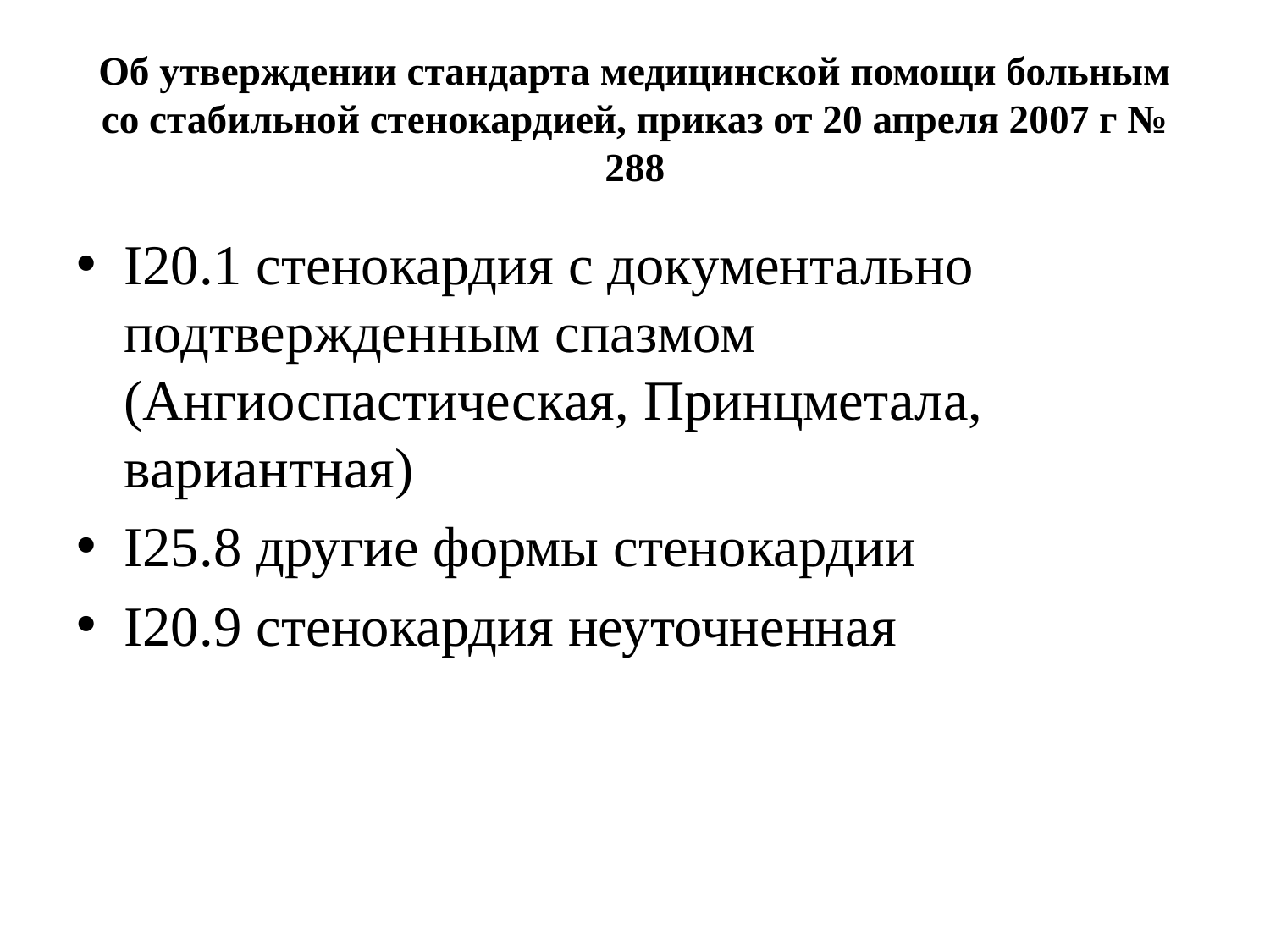

# Об утверждении стандарта медицинской помощи больным со стабильной стенокардией, приказ от 20 апреля 2007 г № 288
I20.1 стенокардия с документально подтвержденным спазмом (Ангиоспастическая, Принцметала, вариантная)
I25.8 другие формы стенокардии
I20.9 стенокардия неуточненная